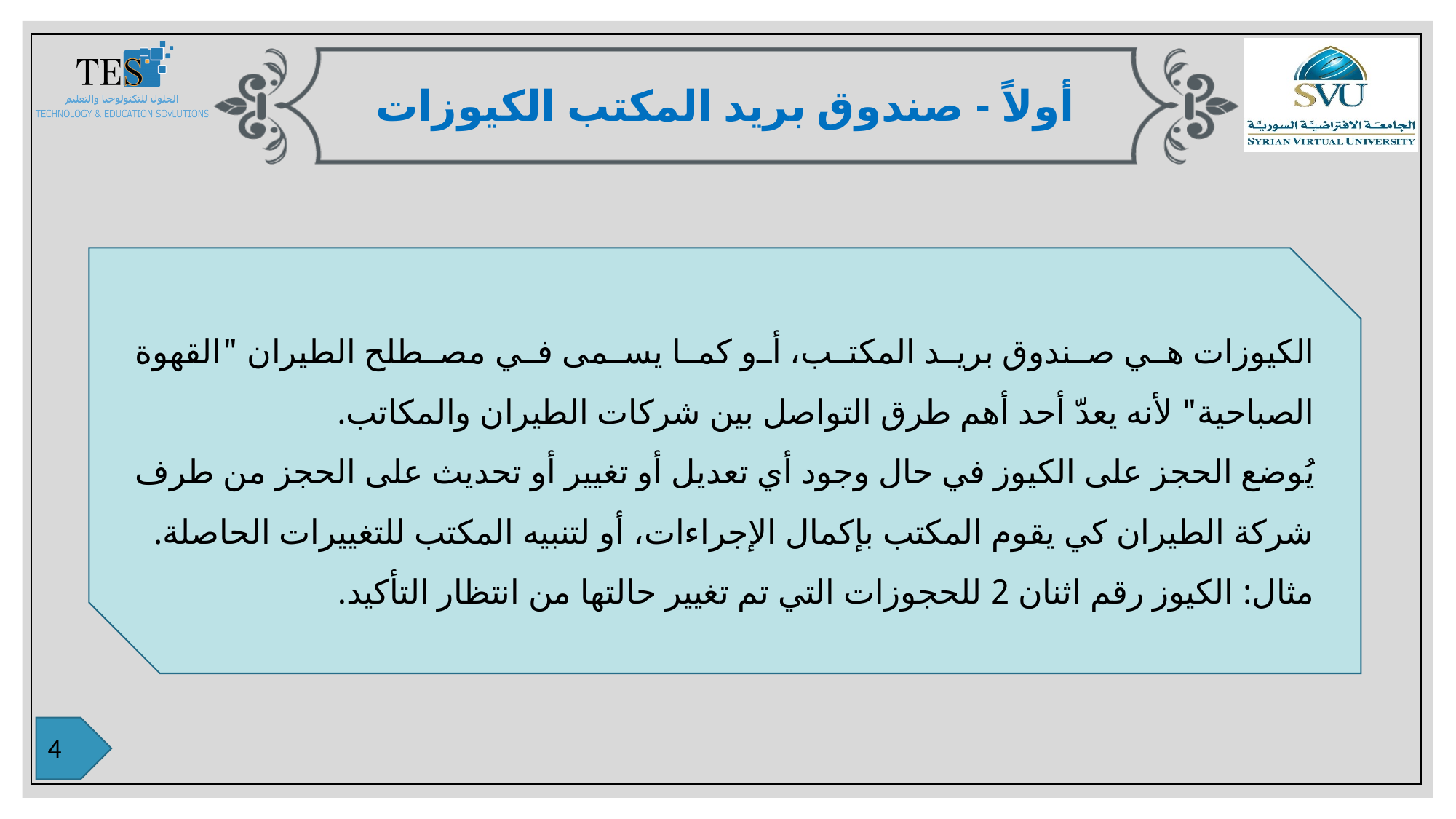

أولاً - صندوق بريد المكتب الكيوزات
الكيوزات هي صندوق بريد المكتب، أو كما يسمى في مصطلح الطيران "القهوة الصباحية" لأنه يعدّ أحد أهم طرق التواصل بين شركات الطيران والمكاتب.
يُوضع الحجز على الكيوز في حال وجود أي تعديل أو تغيير أو تحديث على الحجز من طرف شركة الطيران كي يقوم المكتب بإكمال الإجراءات، أو لتنبيه المكتب للتغييرات الحاصلة.
مثال: الكيوز رقم اثنان 2 للحجوزات التي تم تغيير حالتها من انتظار التأكيد.